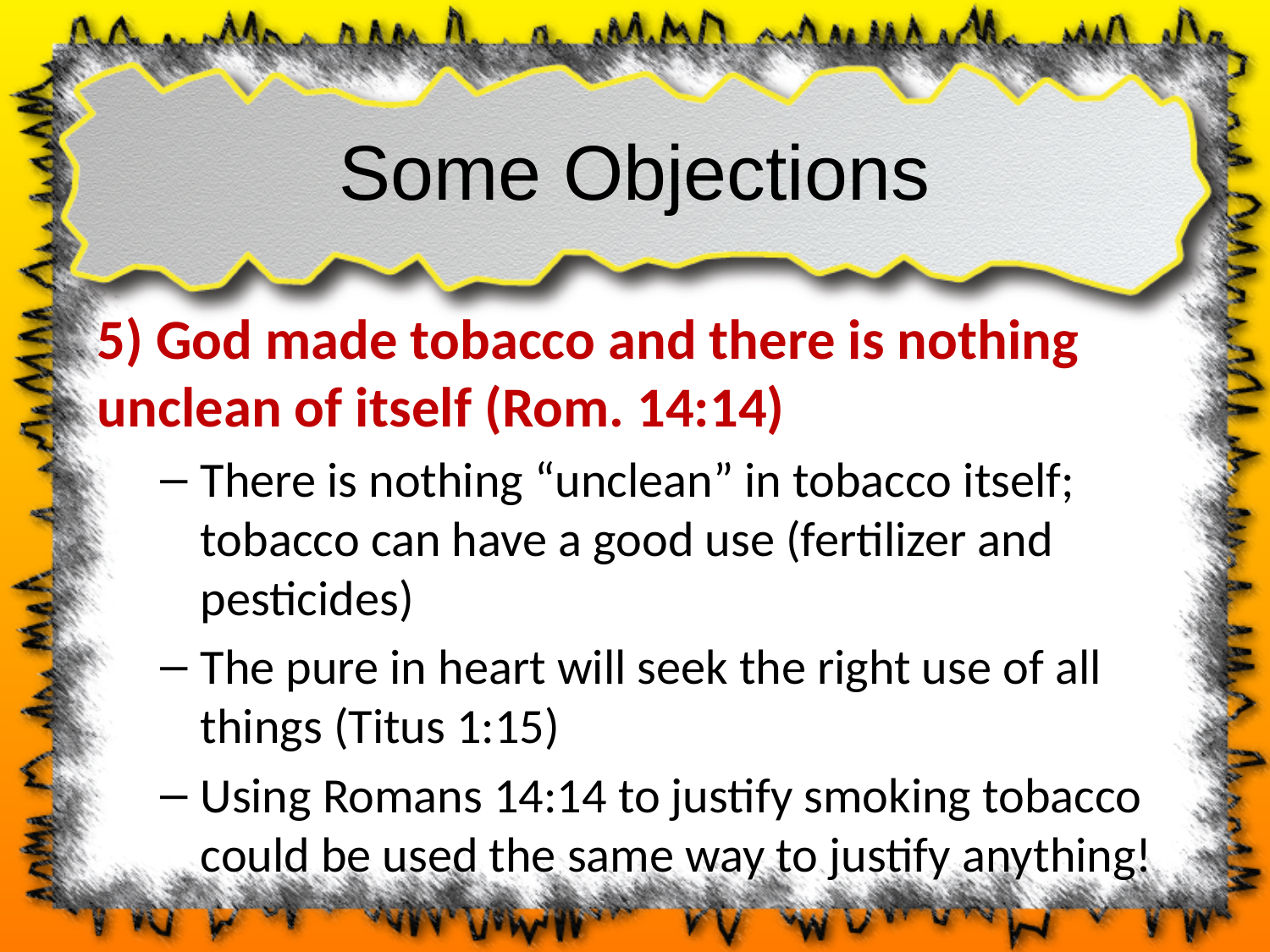

# Some Objections
5) God made tobacco and there is nothing unclean of itself (Rom. 14:14)
There is nothing “unclean” in tobacco itself; tobacco can have a good use (fertilizer and pesticides)
The pure in heart will seek the right use of all things (Titus 1:15)
Using Romans 14:14 to justify smoking tobacco could be used the same way to justify anything!